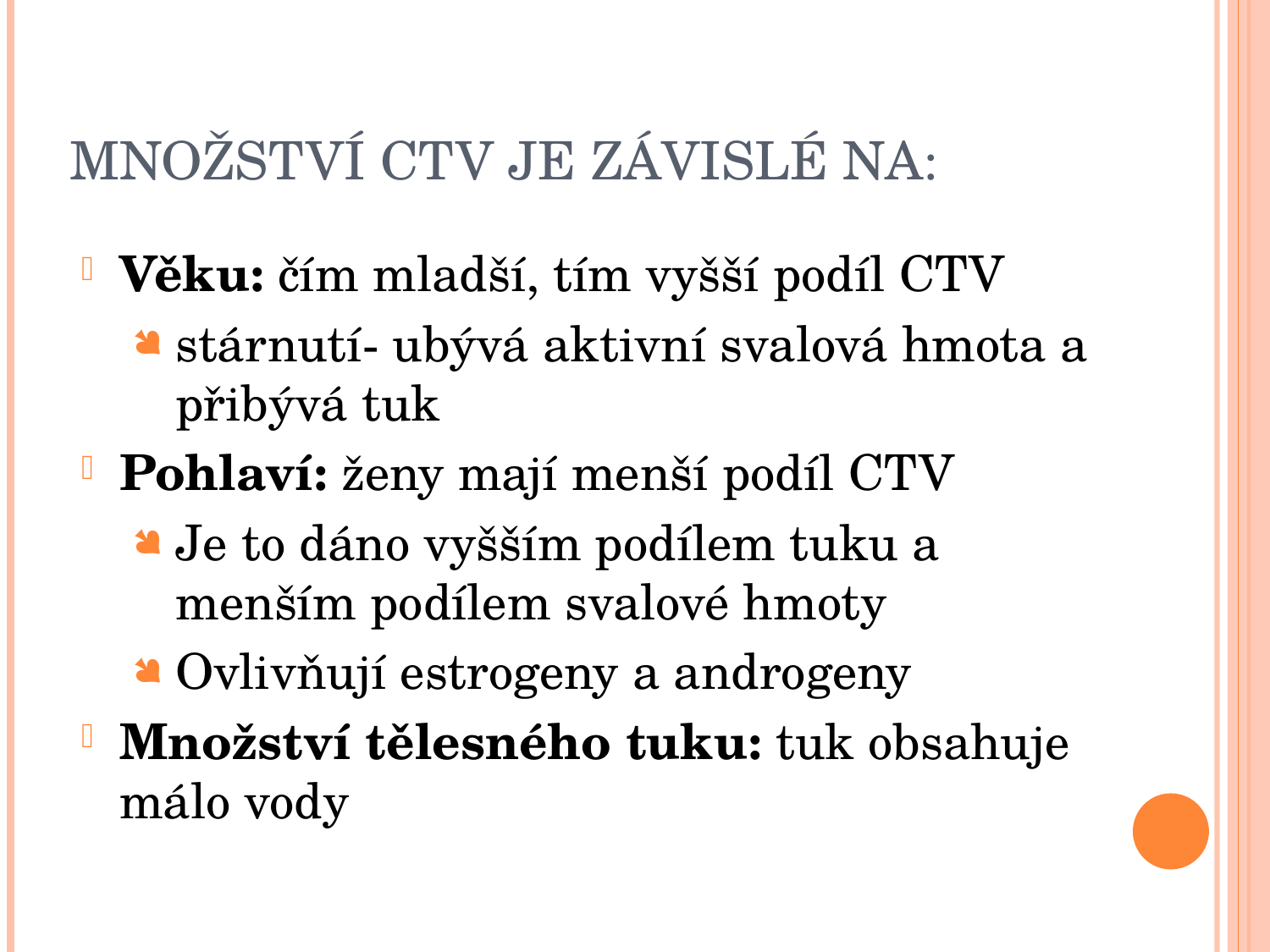

# Množství CTV je závislé na:
Věku: čím mladší, tím vyšší podíl CTV
stárnutí- ubývá aktivní svalová hmota a přibývá tuk
Pohlaví: ženy mají menší podíl CTV
Je to dáno vyšším podílem tuku a menším podílem svalové hmoty
Ovlivňují estrogeny a androgeny
Množství tělesného tuku: tuk obsahuje málo vody